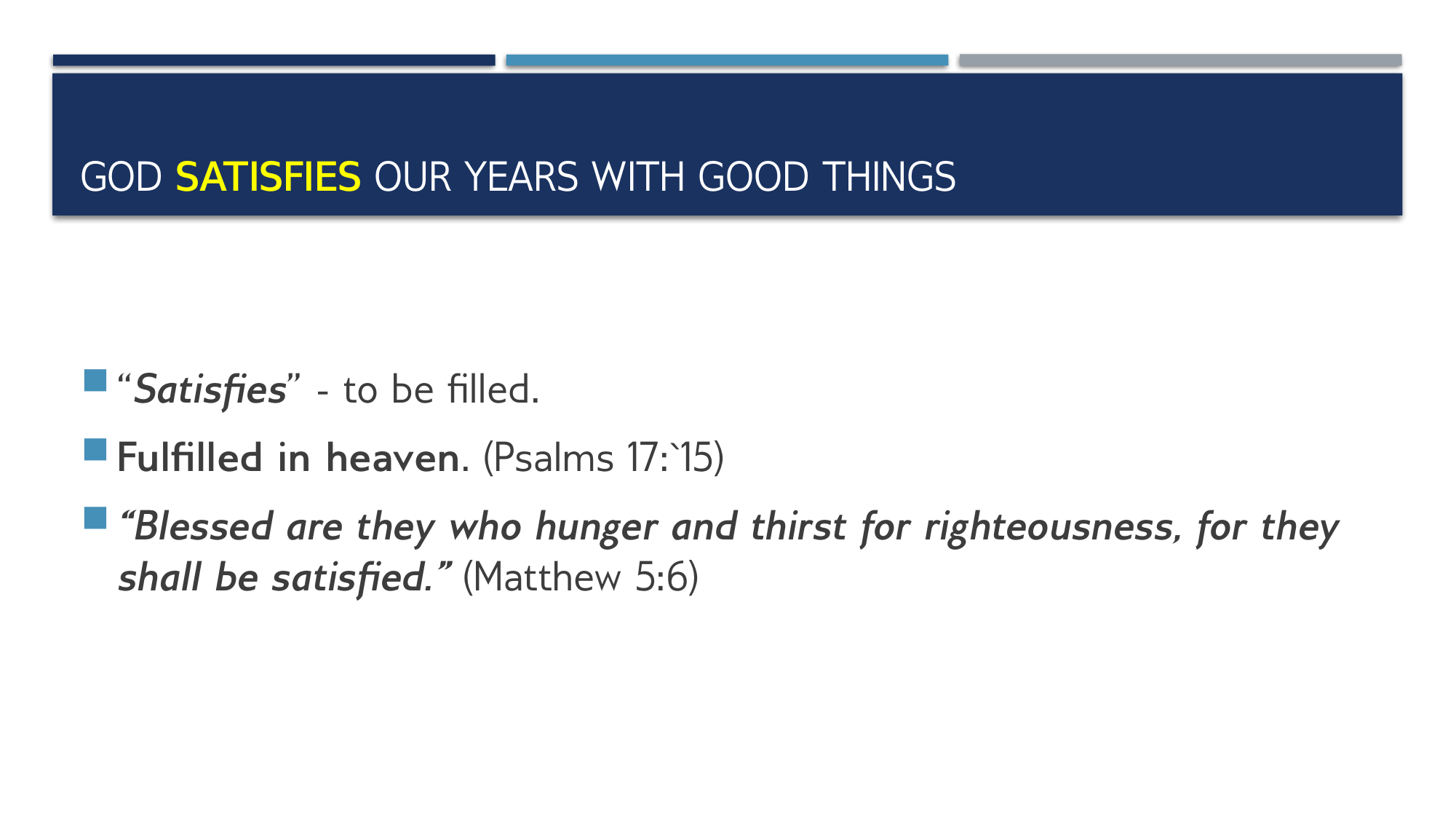

# God Satisfies our years with good things
“Satisfies” - to be filled.
Fulfilled in heaven. (Psalms 17:`15)
“Blessed are they who hunger and thirst for righteousness, for they shall be satisfied.” (Matthew 5:6)